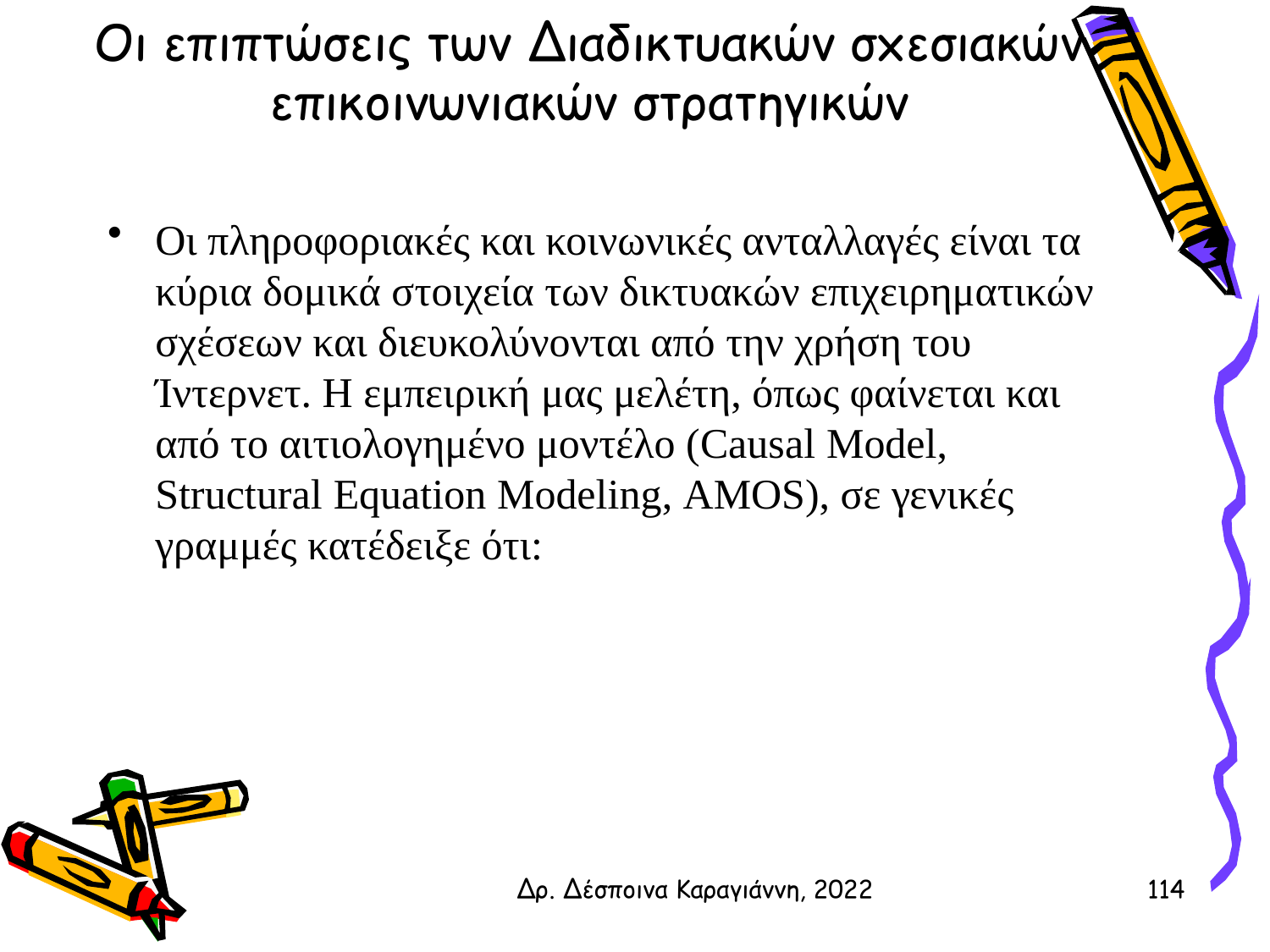

# Οι επιπτώσεις των Διαδικτυακών σχεσιακών επικοινωνιακών στρατηγικών
Οι πληροφοριακές και κοινωνικές ανταλλαγές είναι τα κύρια δομικά στοιχεία των δικτυακών επιχειρηματικών σχέσεων και διευκολύνονται από την χρήση του Ίντερνετ. Η εμπειρική μας μελέτη, όπως φαίνεται και από το αιτιολογημένο μοντέλο (Causal Model, Structural Equation Modeling, AMOS), σε γενικές γραμμές κατέδειξε ότι:

Δρ. Δέσποινα Καραγιάννη, 2022
114